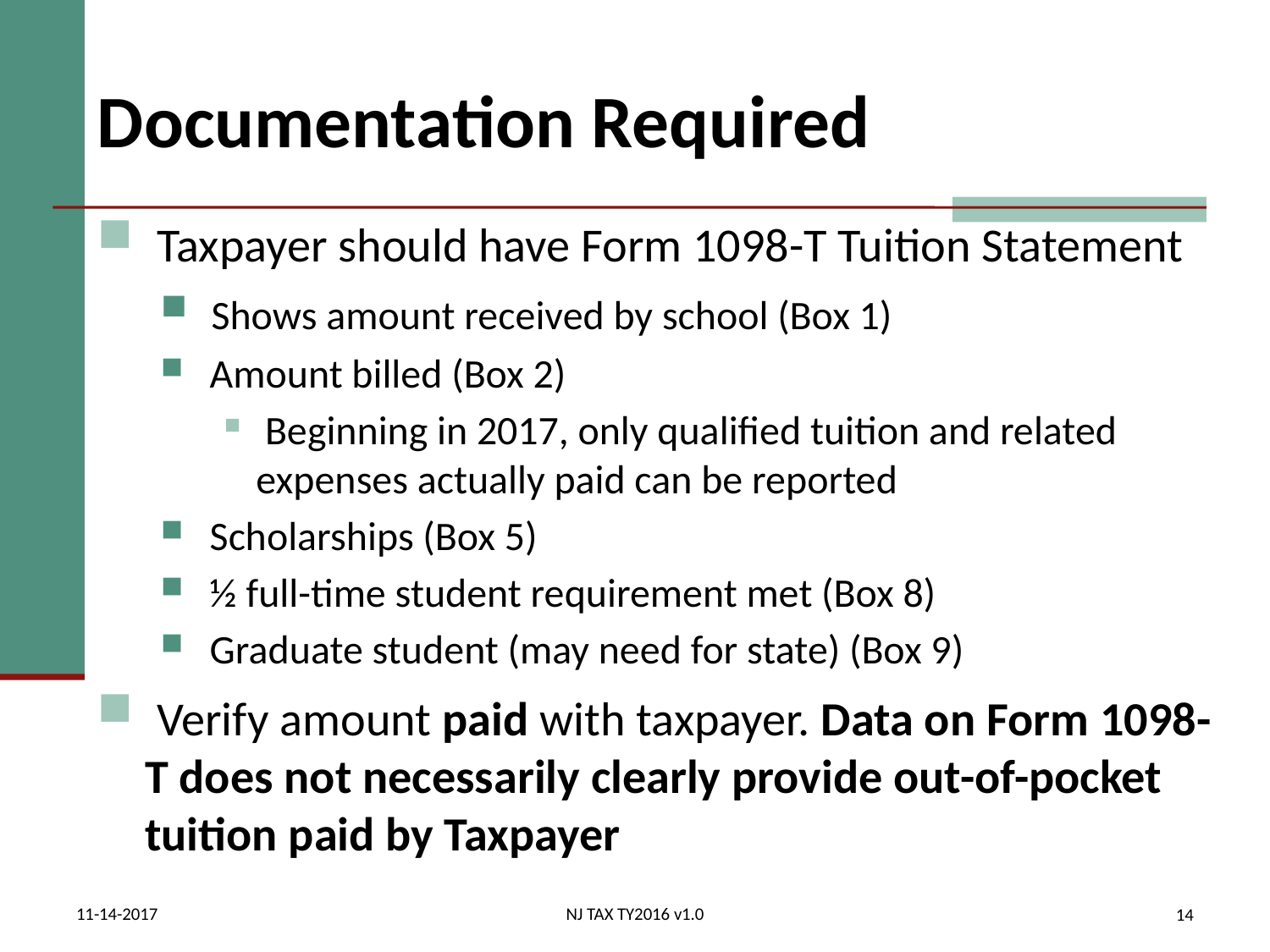

# Documentation Required
 Taxpayer should have Form 1098-T Tuition Statement
 Shows amount received by school (Box 1)
 Amount billed (Box 2)
 Beginning in 2017, only qualified tuition and related expenses actually paid can be reported
 Scholarships (Box 5)
 ½ full-time student requirement met (Box 8)
 Graduate student (may need for state) (Box 9)
 Verify amount paid with taxpayer. Data on Form 1098-T does not necessarily clearly provide out-of-pocket tuition paid by Taxpayer

11-14-2017
NJ TAX TY2016 v1.0
14